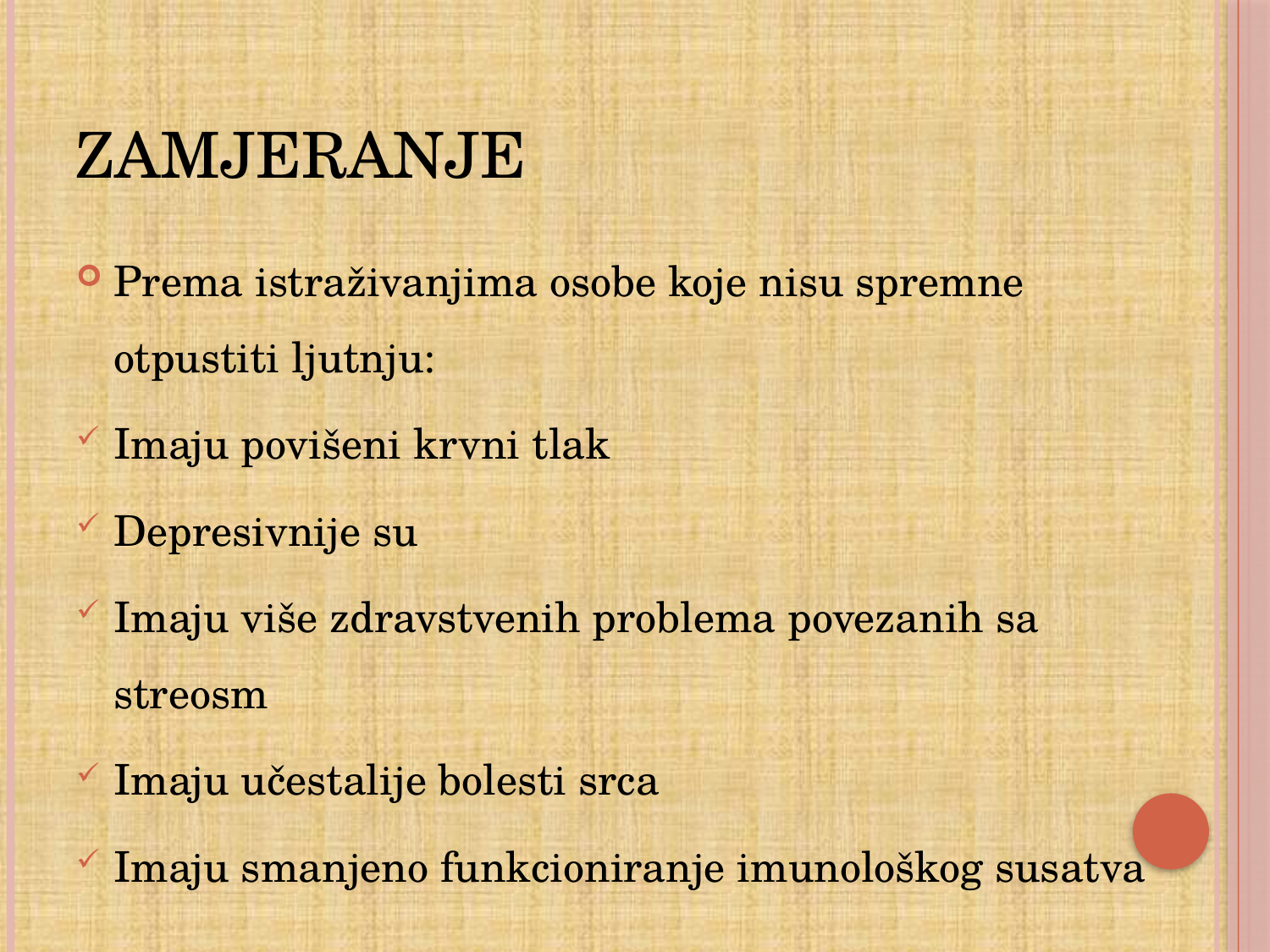

# Zamjeranje
Prema istraživanjima osobe koje nisu spremne otpustiti ljutnju:
Imaju povišeni krvni tlak
Depresivnije su
Imaju više zdravstvenih problema povezanih sa streosm
Imaju učestalije bolesti srca
Imaju smanjeno funkcioniranje imunološkog susatva